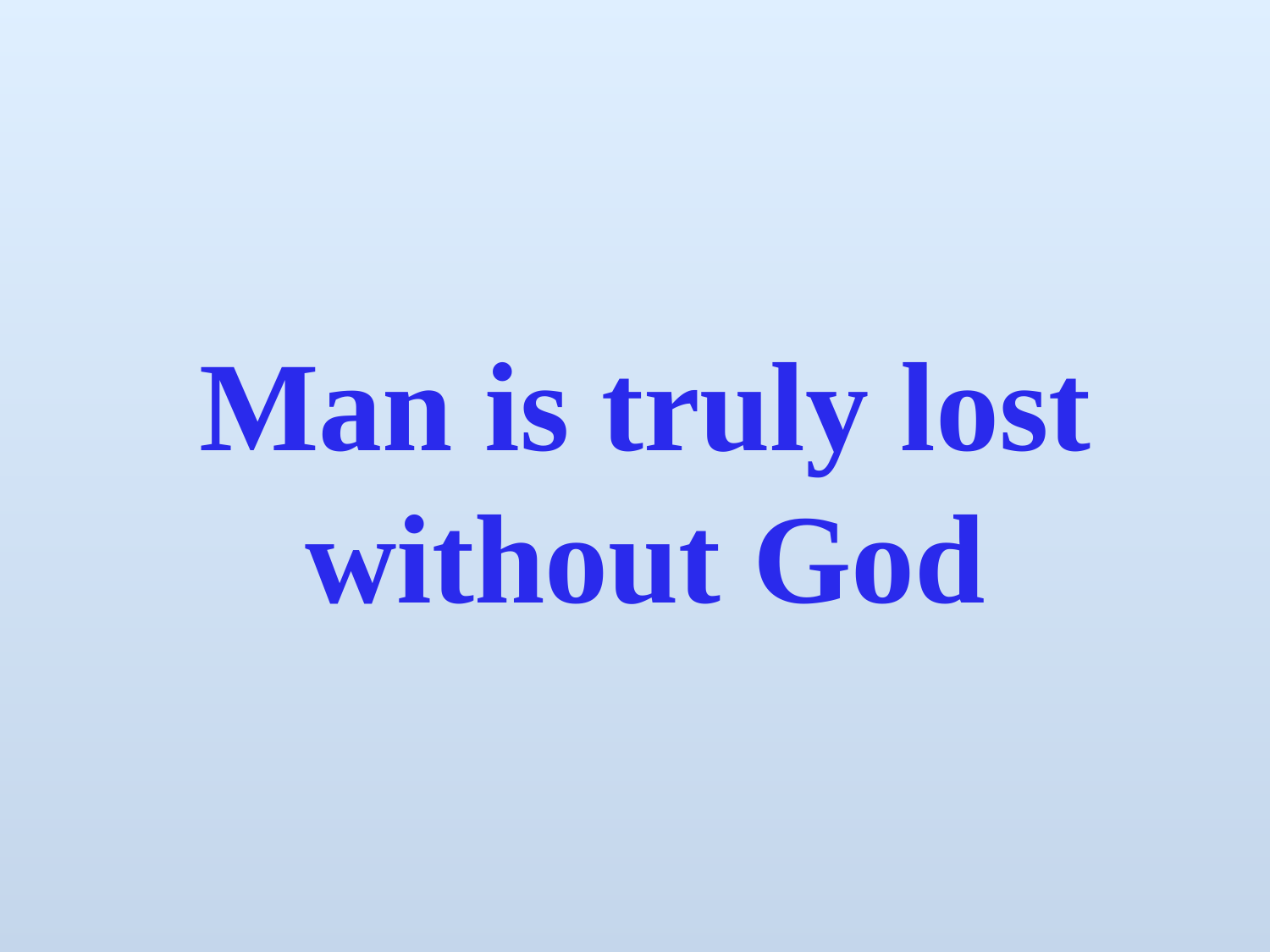

# Man is truly lost without God